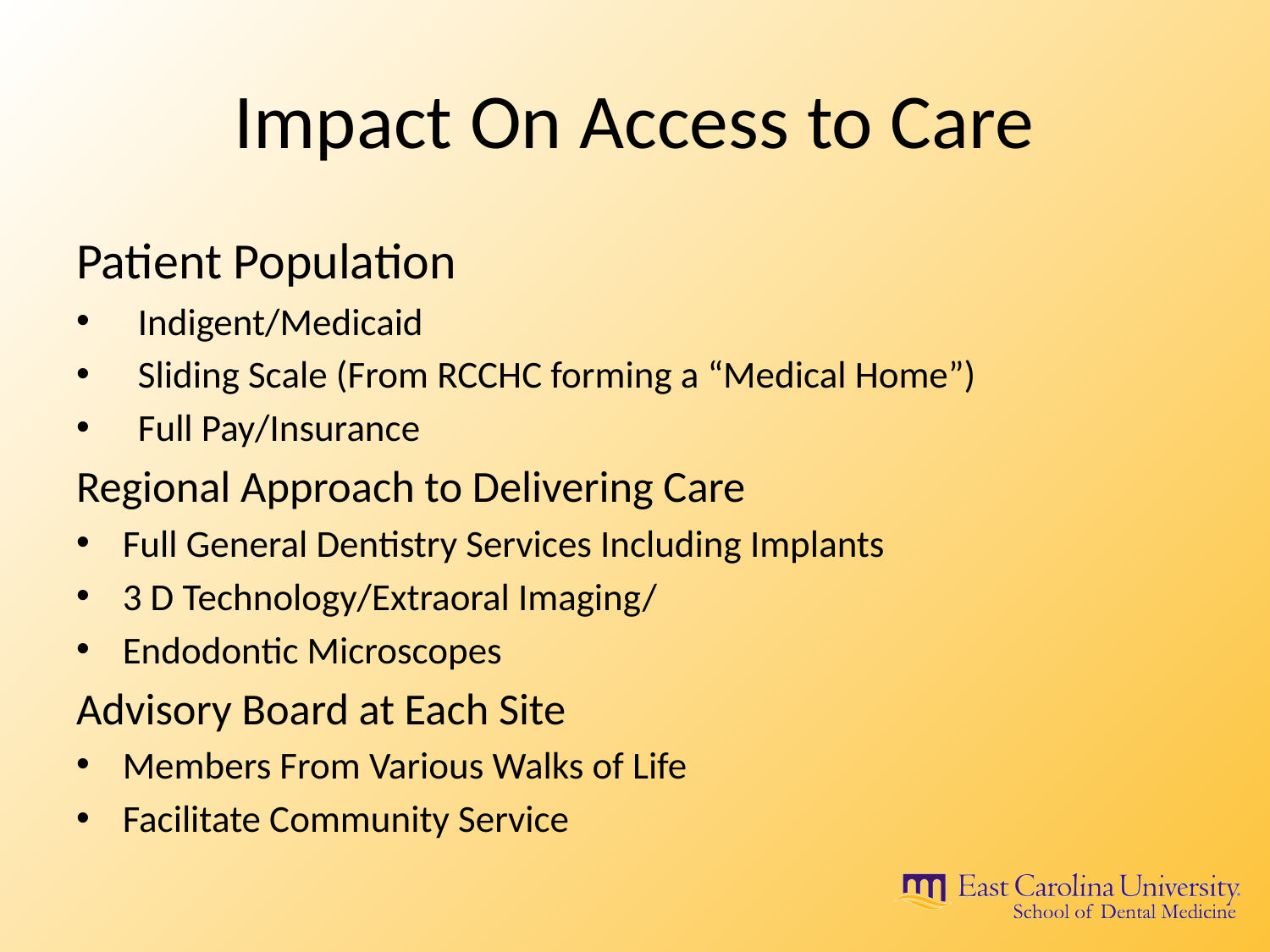

# Impact On Access to Care
Patient Population
Indigent/Medicaid
Sliding Scale (From RCCHC forming a “Medical Home”)
Full Pay/Insurance
Regional Approach to Delivering Care
Full General Dentistry Services Including Implants
3 D Technology/Extraoral Imaging/
Endodontic Microscopes
Advisory Board at Each Site
Members From Various Walks of Life
Facilitate Community Service